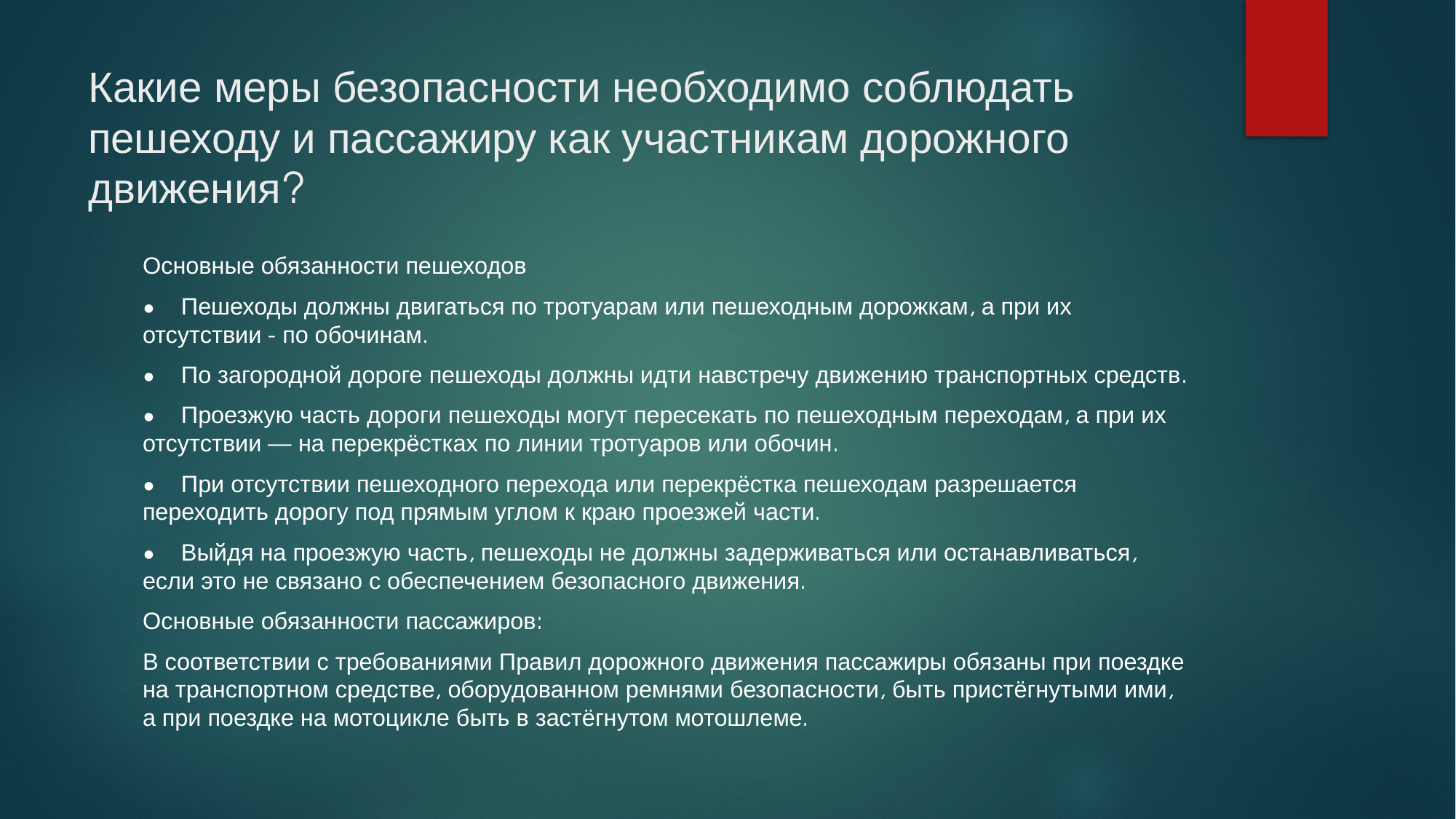

# Какие меры безопасности необходимо соблюдать пешеходу и пассажиру как участникам дорожного движения?
Основные обязанности пешеходов
•    Пешеходы должны двигаться по тротуарам или пешеходным дорожкам, а при их отсутствии - по обочинам.
•    По загородной дороге пешеходы должны идти навстречу движению транспортных средств.
•    Проезжую часть дороги пешеходы могут пересекать по пешеходным переходам, а при их отсутствии — на перекрёстках по линии тротуаров или обочин.
•    При отсутствии пешеходного перехода или перекрёстка пешеходам разрешается переходить дорогу под прямым углом к краю проезжей части.
•    Выйдя на проезжую часть, пешеходы не должны задерживаться или останавливаться, если это не связано с обеспечением безопасного движения.
Основные обязанности пассажиров:
В соответствии с требованиями Правил дорожного движения пассажиры обязаны при поездке на транспортном средстве, оборудованном ремнями безопасности, быть пристёгнутыми ими, а при поездке на мотоцикле быть в застёгнутом мотошлеме.